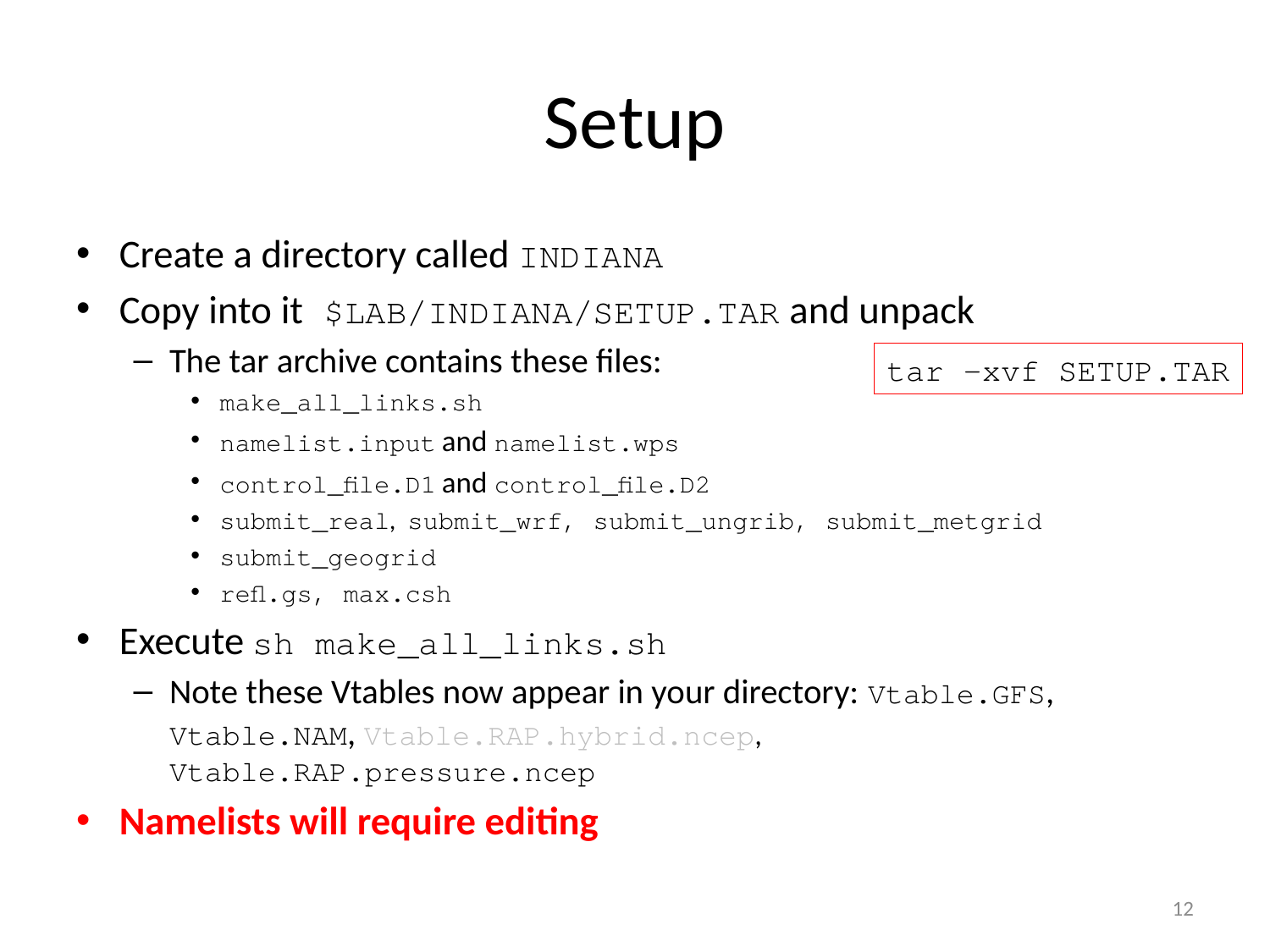

# Setup
Create a directory called INDIANA
Copy into it $LAB/INDIANA/SETUP.TAR and unpack
The tar archive contains these files:
make_all_links.sh
namelist.input and namelist.wps
control_file.D1 and control_file.D2
submit_real,  submit_wrf, submit_ungrib, submit_metgrid
submit_geogrid
refl.gs, max.csh
Execute sh make_all_links.sh
Note these Vtables now appear in your directory: Vtable.GFS, Vtable.NAM, Vtable.RAP.hybrid.ncep, Vtable.RAP.pressure.ncep
Namelists will require editing

tar –xvf SETUP.TAR
12